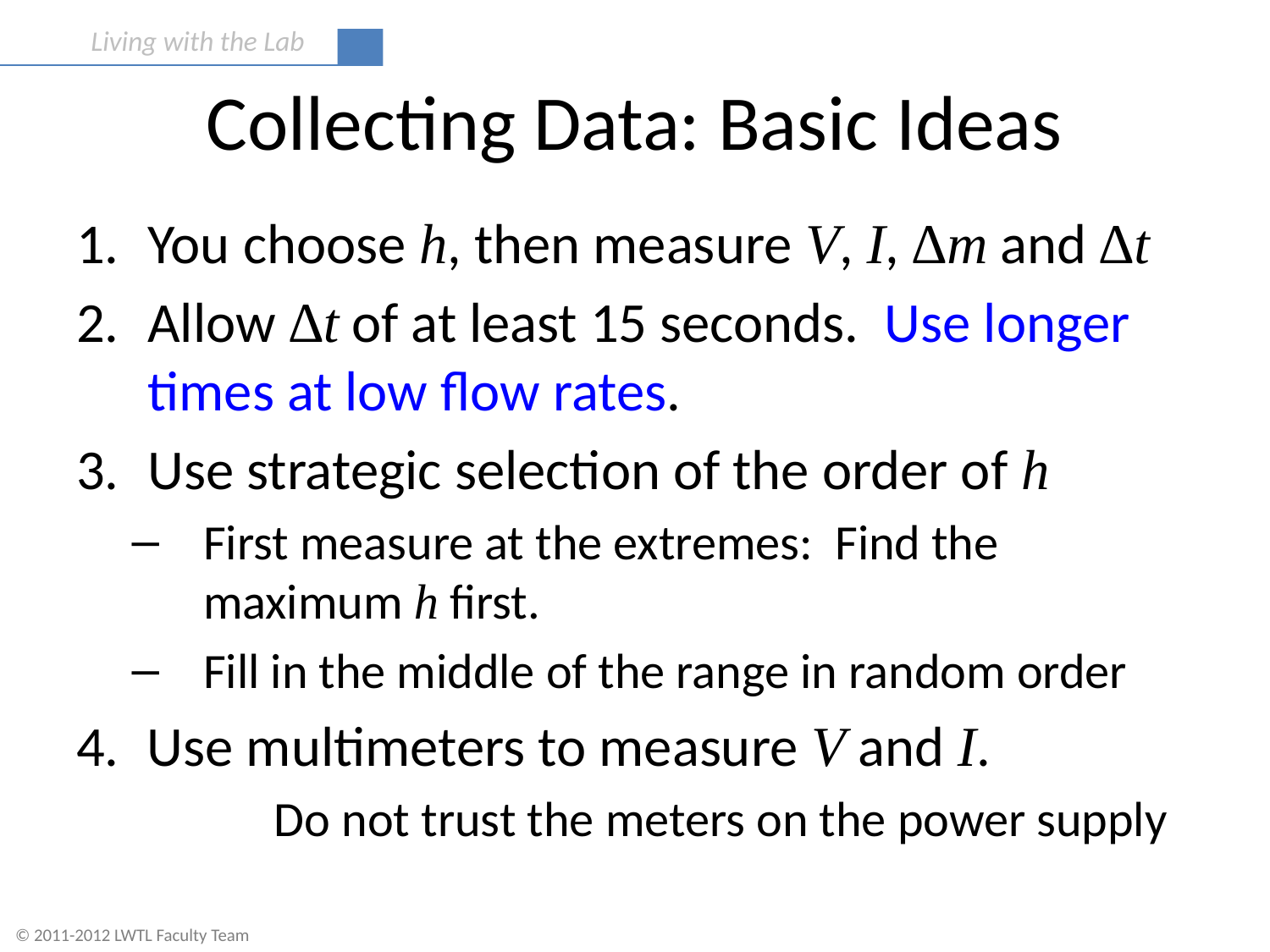

# Collecting Data: Basic Ideas
You choose h, then measure V, I, ∆m and ∆t
Allow ∆t of at least 15 seconds.  Use longer times at low flow rates.
Use strategic selection of the order of h
First measure at the extremes:  Find the maximum h first.
Fill in the middle of the range in random order
4.	Use multimeters to measure V and I.
		Do not trust the meters on the power supply